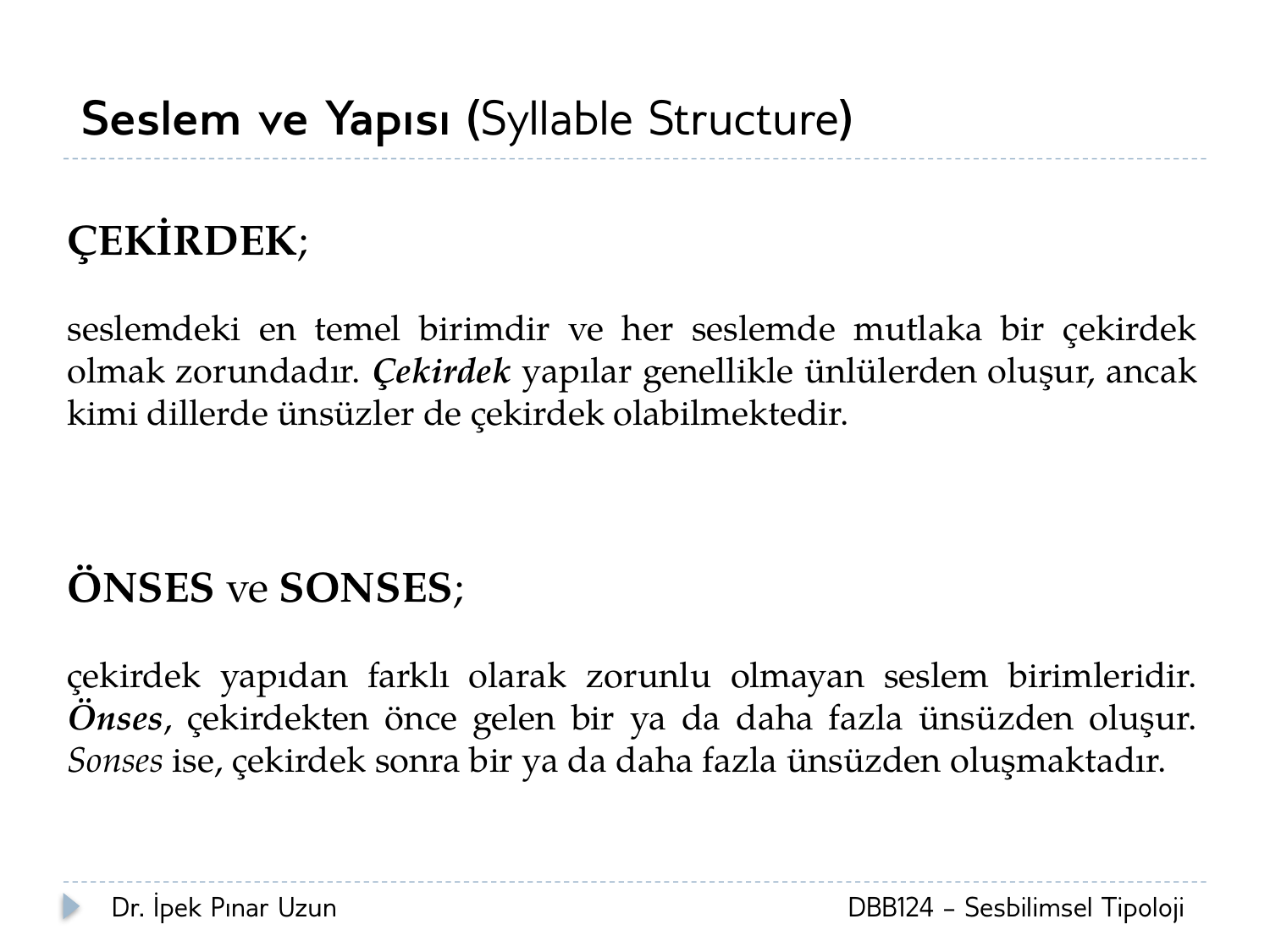

Seslem ve Yapısı (Syllable Structure)
ÇEKİRDEK;

seslemdeki en temel birimdir ve her seslemde mutlaka bir çekirdek olmak zorundadır. Çekirdek yapılar genellikle ünlülerden oluşur, ancak kimi dillerde ünsüzler de çekirdek olabilmektedir.

ÖNSES ve SONSES;

çekirdek yapıdan farklı olarak zorunlu olmayan seslem birimleridir. Önses, çekirdekten önce gelen bir ya da daha fazla ünsüzden oluşur. Sonses ise, çekirdek sonra bir ya da daha fazla ünsüzden oluşmaktadır.

Dr. İpek Pınar Uzun		 		            DBB124 – Sesbilimsel Tipoloji